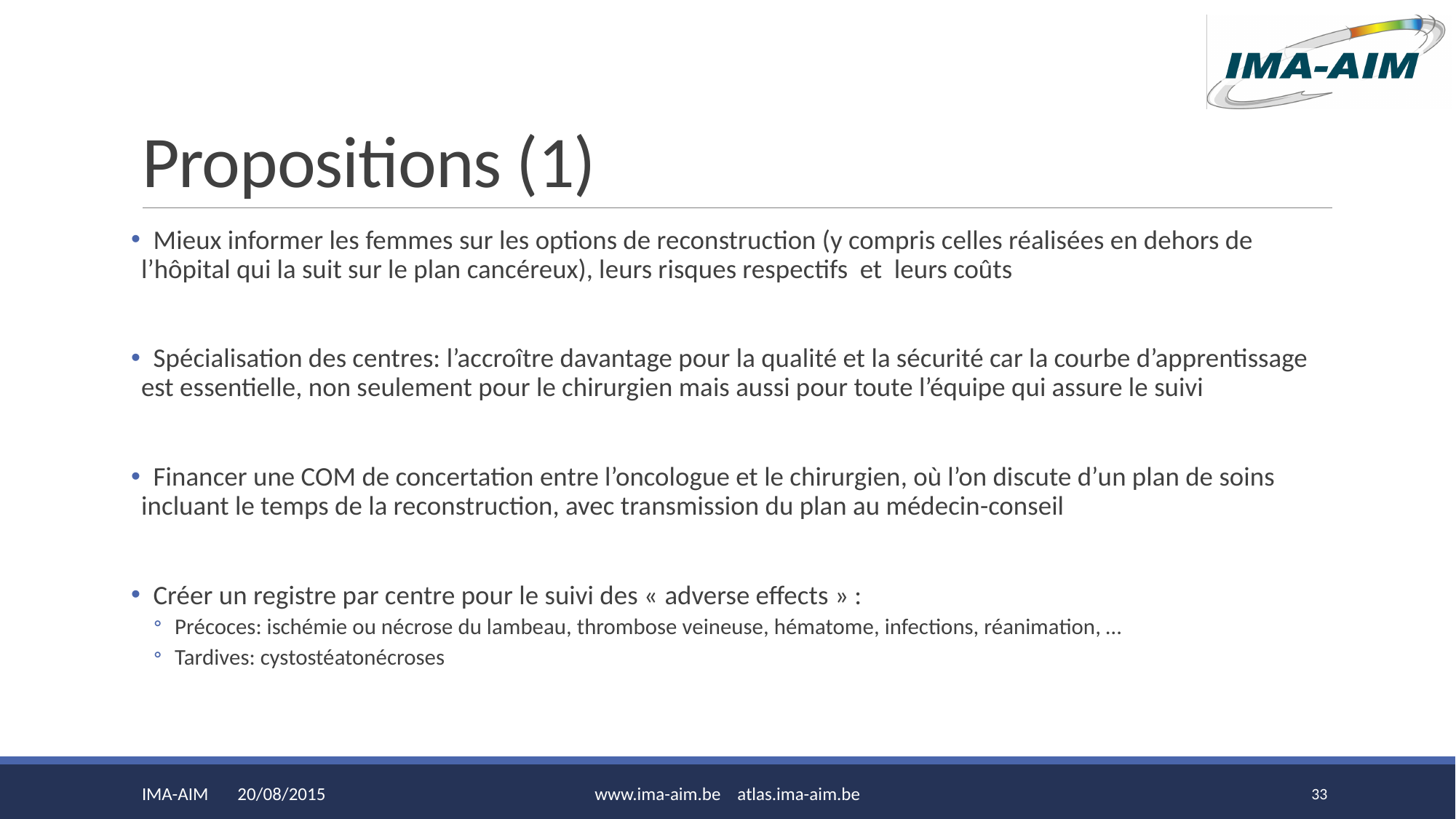

# Propositions (1)
  Mieux informer les femmes sur les options de reconstruction (y compris celles réalisées en dehors de l’hôpital qui la suit sur le plan cancéreux), leurs risques respectifs  et  leurs coûts

  Spécialisation des centres: l’accroître davantage pour la qualité et la sécurité car la courbe d’apprentissage est essentielle, non seulement pour le chirurgien mais aussi pour toute l’équipe qui assure le suivi

  Financer une COM de concertation entre l’oncologue et le chirurgien, où l’on discute d’un plan de soins incluant le temps de la reconstruction, avec transmission du plan au médecin-conseil

  Créer un registre par centre pour le suivi des « adverse effects » :
Précoces: ischémie ou nécrose du lambeau, thrombose veineuse, hématome, infections, réanimation, …
Tardives: cystostéatonécroses

IMA-AIM       20/08/2015
www.ima-aim.be    atlas.ima-aim.be
33